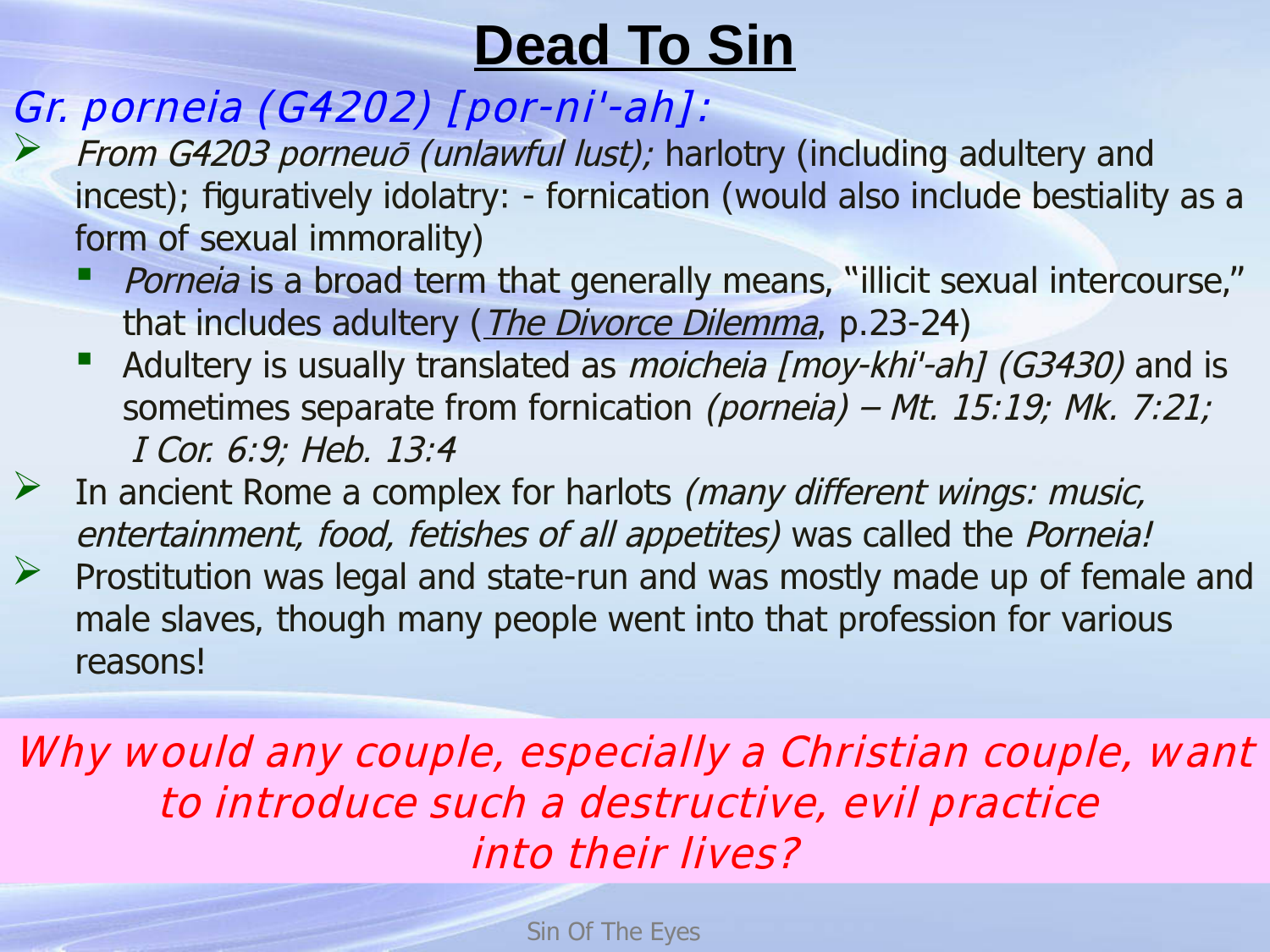

# Dead To Sin
Gr. porneia (G4202) [por-ni'-ah]:
From G4203 porneuō (unlawful lust); harlotry (including adultery and incest); figuratively idolatry: - fornication (would also include bestiality as a form of sexual immorality)
Porneia is a broad term that generally means, “illicit sexual intercourse,” that includes adultery (The Divorce Dilemma, p.23-24)
Adultery is usually translated as moicheia [moy-khi'-ah] (G3430) and is sometimes separate from fornication (porneia) – Mt. 15:19; Mk. 7:21;
I Cor. 6:9; Heb. 13:4
In ancient Rome a complex for harlots (many different wings: music, entertainment, food, fetishes of all appetites) was called the Porneia!
Prostitution was legal and state-run and was mostly made up of female and male slaves, though many people went into that profession for various reasons!
Why would any couple, especially a Christian couple, want
to introduce such a destructive, evil practice
into their lives?
Sin Of The Eyes